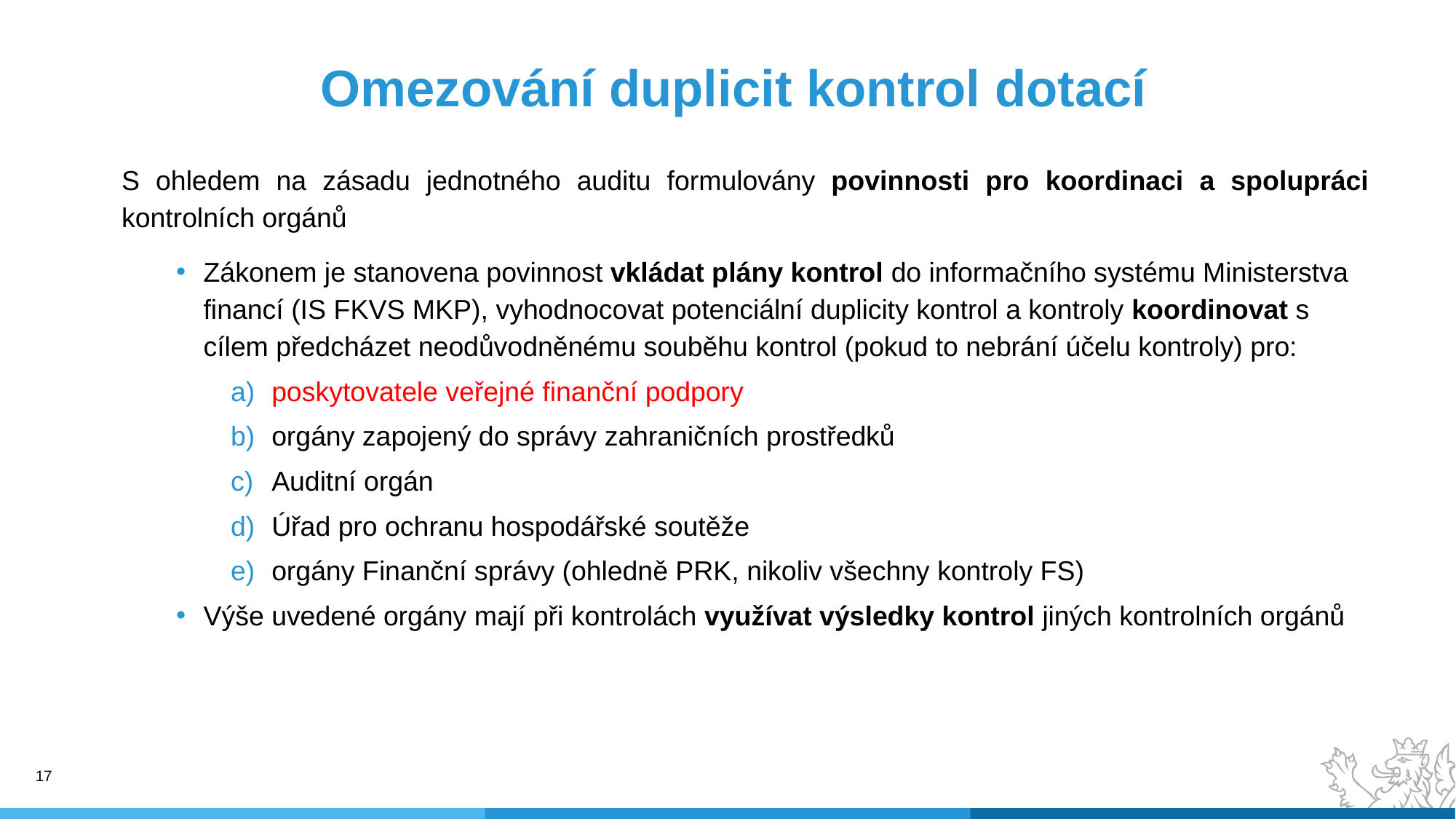

# Omezování duplicit kontrol dotací
S ohledem na zásadu jednotného auditu formulovány povinnosti pro koordinaci a spolupráci kontrolních orgánů
Zákonem je stanovena povinnost vkládat plány kontrol do informačního systému Ministerstva financí (IS FKVS MKP), vyhodnocovat potenciální duplicity kontrol a kontroly koordinovat s cílem předcházet neodůvodněnému souběhu kontrol (pokud to nebrání účelu kontroly) pro:
poskytovatele veřejné finanční podpory
orgány zapojený do správy zahraničních prostředků
Auditní orgán
Úřad pro ochranu hospodářské soutěže
orgány Finanční správy (ohledně PRK, nikoliv všechny kontroly FS)
Výše uvedené orgány mají při kontrolách využívat výsledky kontrol jiných kontrolních orgánů
17